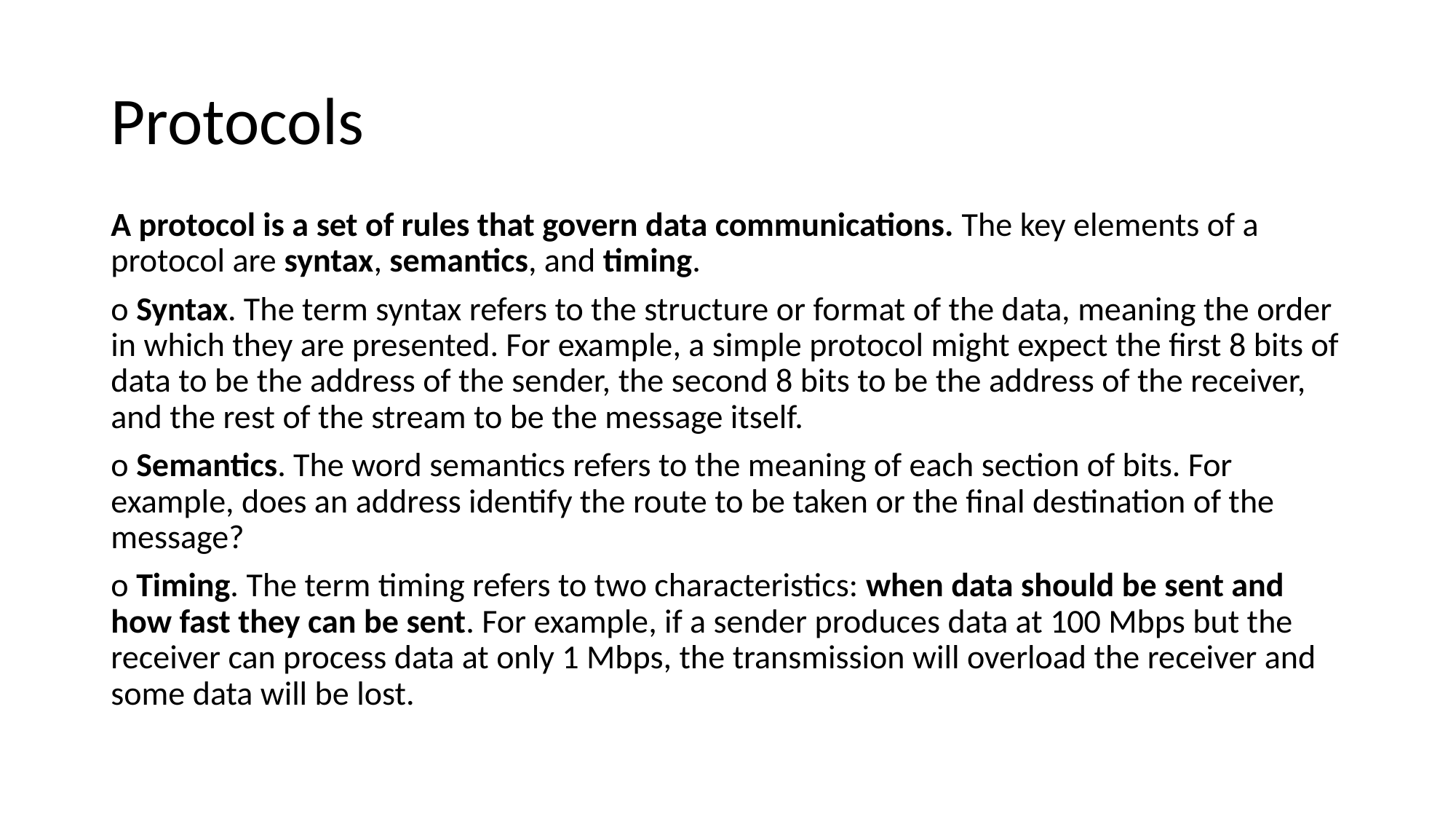

# Protocols
A protocol is a set of rules that govern data communications. The key elements of a protocol are syntax, semantics, and timing.
o Syntax. The term syntax refers to the structure or format of the data, meaning the order in which they are presented. For example, a simple protocol might expect the first 8 bits of data to be the address of the sender, the second 8 bits to be the address of the receiver, and the rest of the stream to be the message itself.
o Semantics. The word semantics refers to the meaning of each section of bits. For example, does an address identify the route to be taken or the final destination of the message?
o Timing. The term timing refers to two characteristics: when data should be sent and how fast they can be sent. For example, if a sender produces data at 100 Mbps but the receiver can process data at only 1 Mbps, the transmission will overload the receiver and some data will be lost.